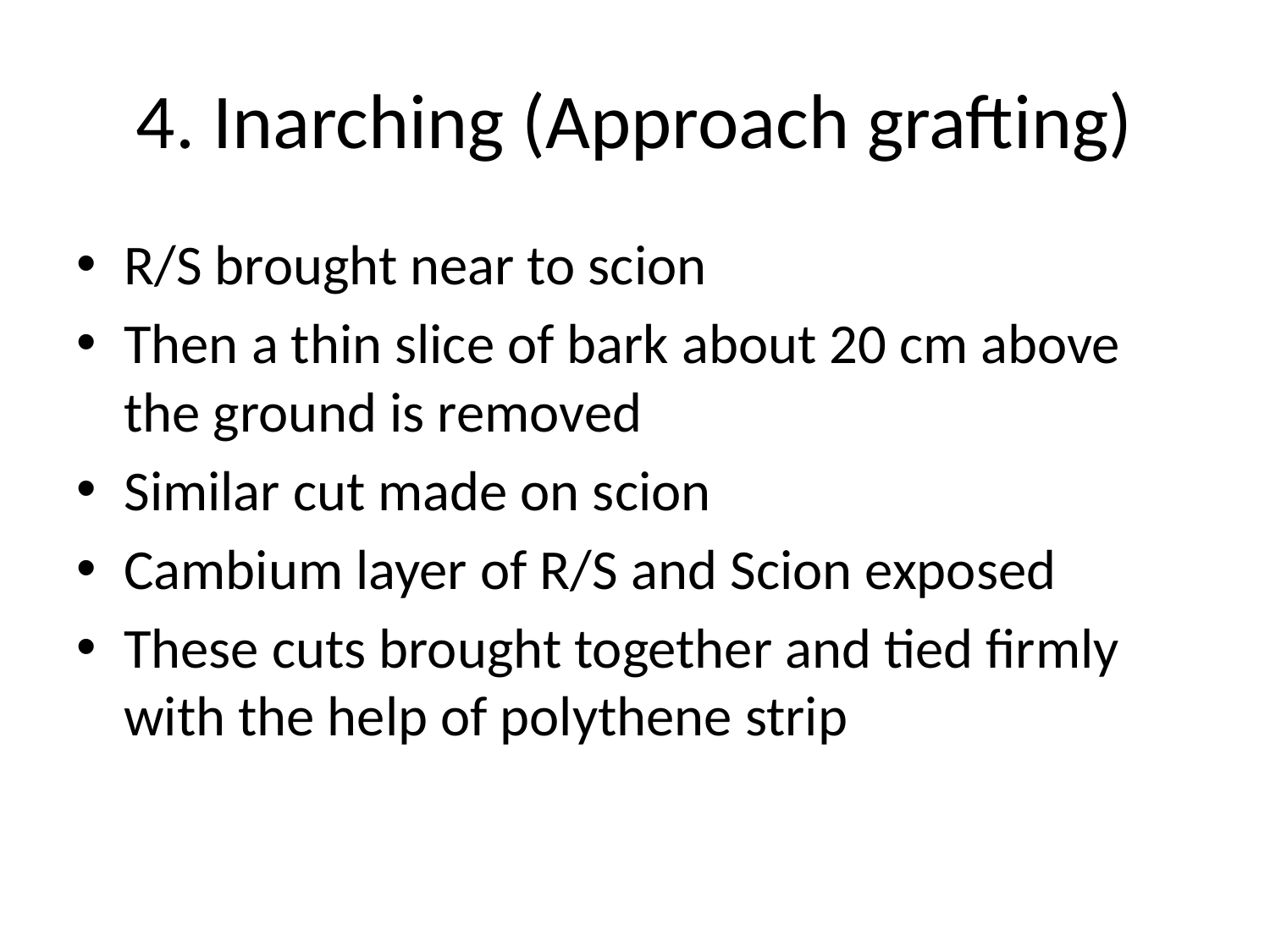

# 4. Inarching (Approach grafting)
R/S brought near to scion
Then a thin slice of bark about 20 cm above the ground is removed
Similar cut made on scion
Cambium layer of R/S and Scion exposed
These cuts brought together and tied firmly with the help of polythene strip